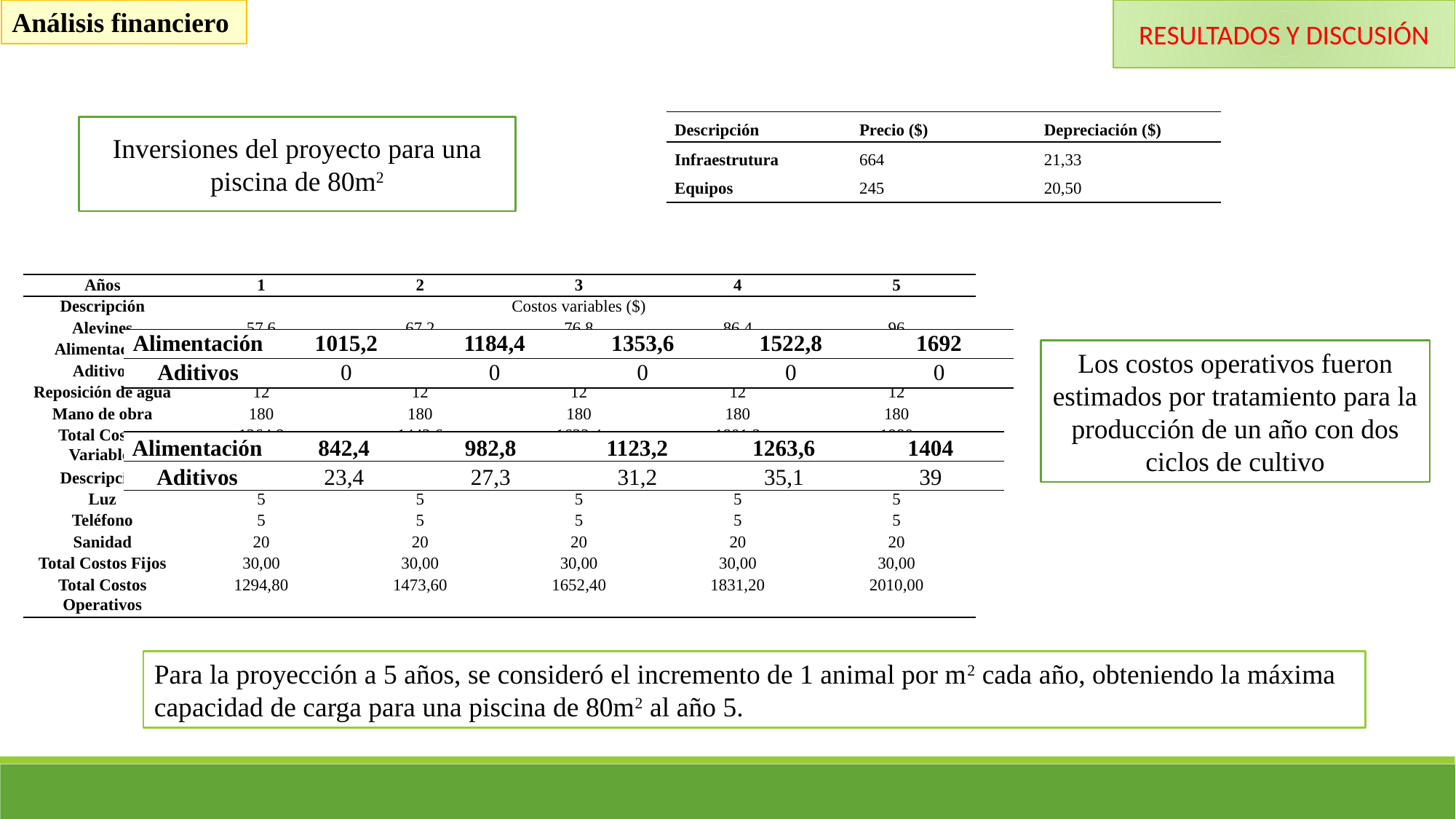

RESULTADOS Y DISCUSIÓN
Análisis financiero
| Descripción | Precio ($) | Depreciación ($) |
| --- | --- | --- |
| Infraestrutura Equipos | 664 245 | 21,33 20,50 |
Inversiones del proyecto para una piscina de 80m2
| Años | 1 | 2 | 3 | 4 | 5 |
| --- | --- | --- | --- | --- | --- |
| Descripción | Costos variables ($) |  |  |  |  |
| Alevines | 57,6 | 67,2 | 76,8 | 86,4 | 96 |
| Alimentación | 1015,2 | 1184,4 | 1353,6 | 1522,8 | 1692 |
| Aditivos | 0 | 0 | 0 | 0 | 0 |
| Reposición de agua | 12 | 12 | 12 | 12 | 12 |
| Mano de obra | 180 | 180 | 180 | 180 | 180 |
| Total Costos Variables | 1264,8 | 1443,6 | 1622,4 | 1801,2 | 1980 |
| Descripción | Costos fijos ($) |  |  |  |  |
| Luz | 5 | 5 | 5 | 5 | 5 |
| Teléfono | 5 | 5 | 5 | 5 | 5 |
| Sanidad | 20 | 20 | 20 | 20 | 20 |
| Total Costos Fijos | 30,00 | 30,00 | 30,00 | 30,00 | 30,00 |
| Total Costos Operativos | 1294,80 | 1473,60 | 1652,40 | 1831,20 | 2010,00 |
| Alimentación | 1015,2 | 1184,4 | 1353,6 | 1522,8 | 1692 |
| --- | --- | --- | --- | --- | --- |
| Aditivos | 0 | 0 | 0 | 0 | 0 |
Los costos operativos fueron estimados por tratamiento para la producción de un año con dos ciclos de cultivo
| Alimentación | 842,4 | 982,8 | 1123,2 | 1263,6 | 1404 |
| --- | --- | --- | --- | --- | --- |
| Aditivos | 23,4 | 27,3 | 31,2 | 35,1 | 39 |
Para la proyección a 5 años, se consideró el incremento de 1 animal por m2 cada año, obteniendo la máxima capacidad de carga para una piscina de 80m2 al año 5.